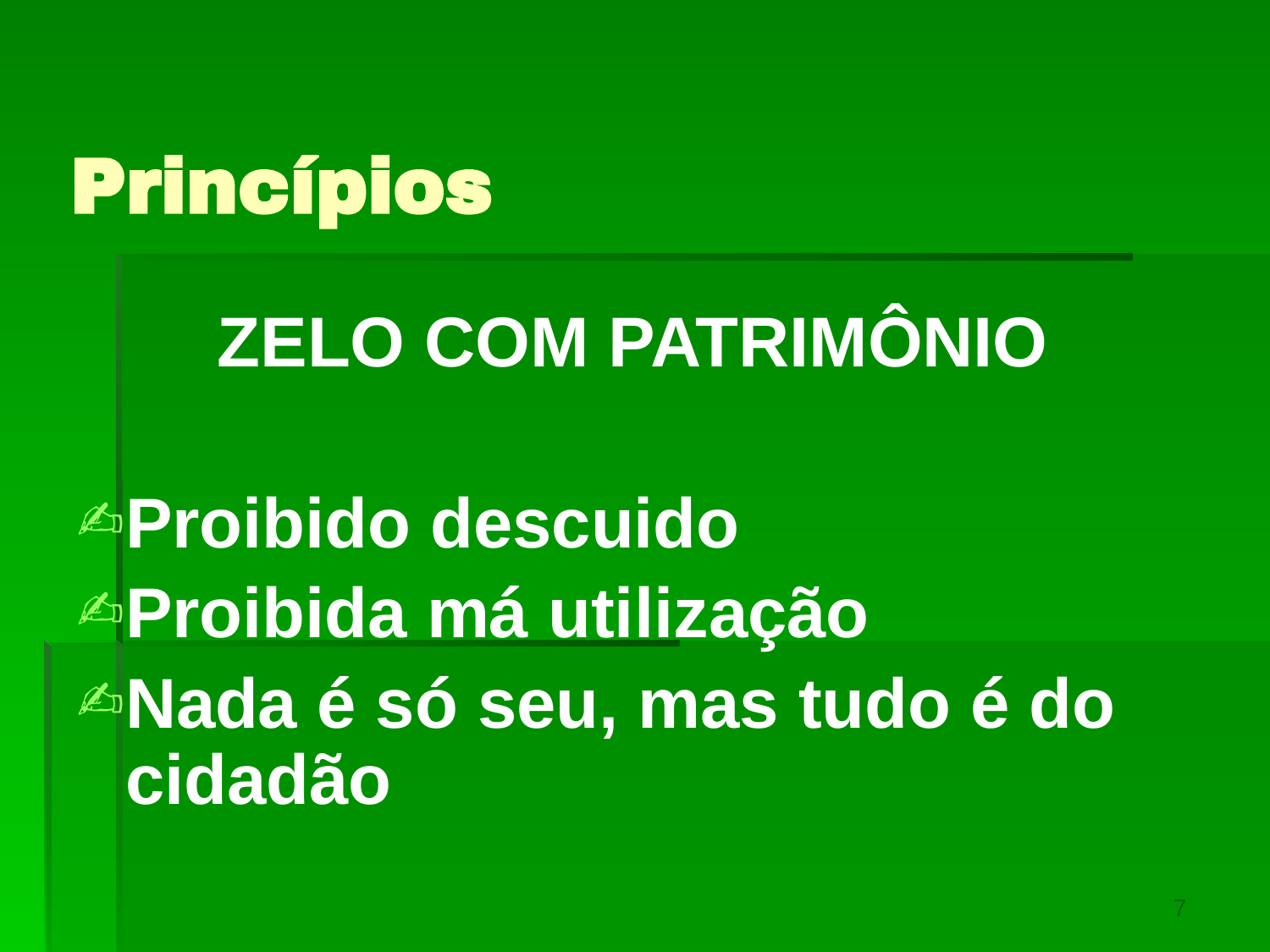

Princípios

ZELO COM PATRIMÔNIO

Proibido descuido
Proibida má utilização
Nada é só seu, mas tudo é do cidadão
7